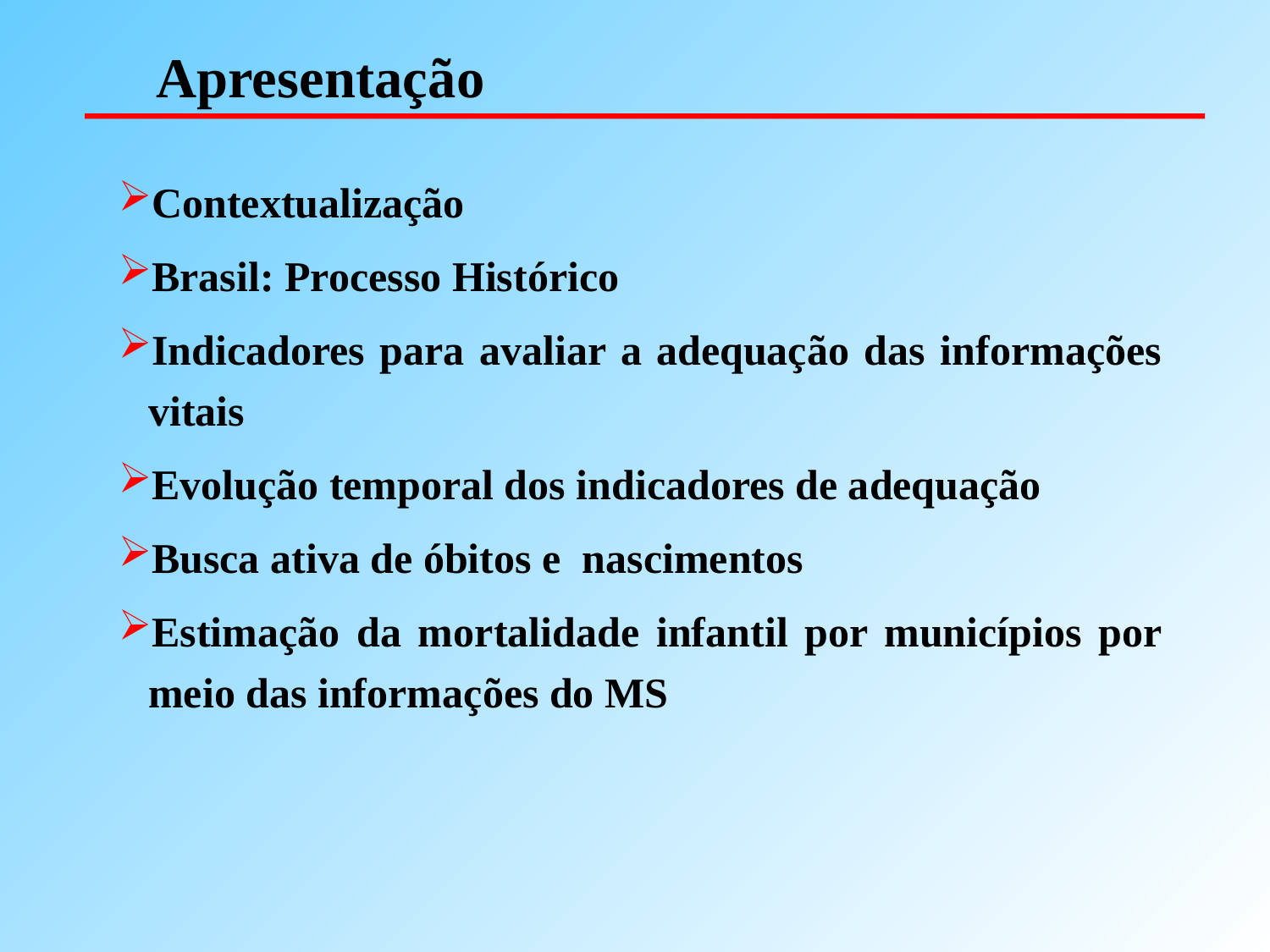

Apresentação

Contextualização
Brasil: Processo Histórico
Indicadores para avaliar a adequação das informações vitais
Evolução temporal dos indicadores de adequação
Busca ativa de óbitos e  nascimentos
Estimação da mortalidade infantil por municípios por meio das informações do MS